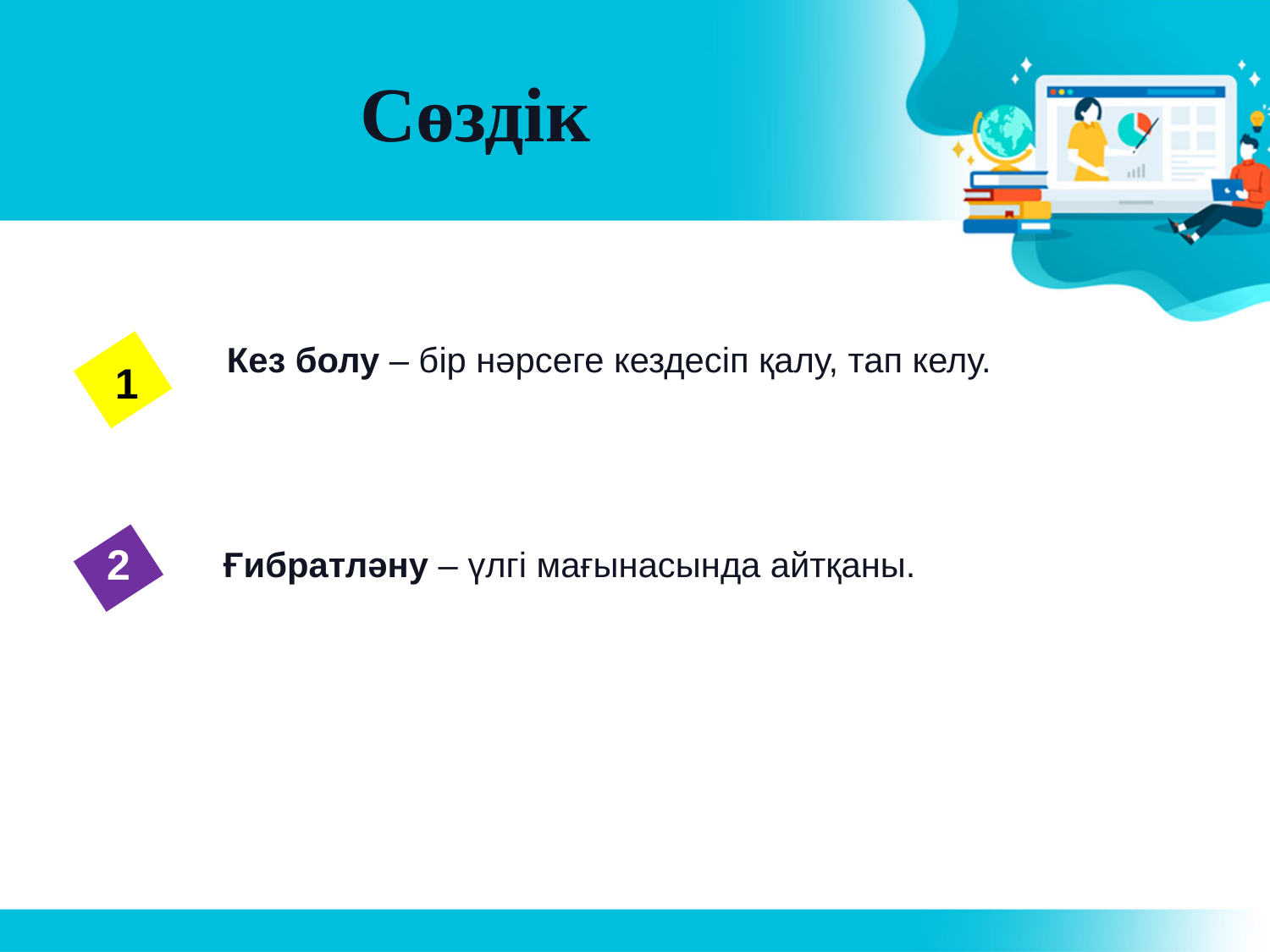

# Сөздік
Кез болу – бір нәрсеге кездесіп қалу, тап келу.

1
2

Ғибратләну – үлгі мағынасында айтқаны.
3
4
3
2
5